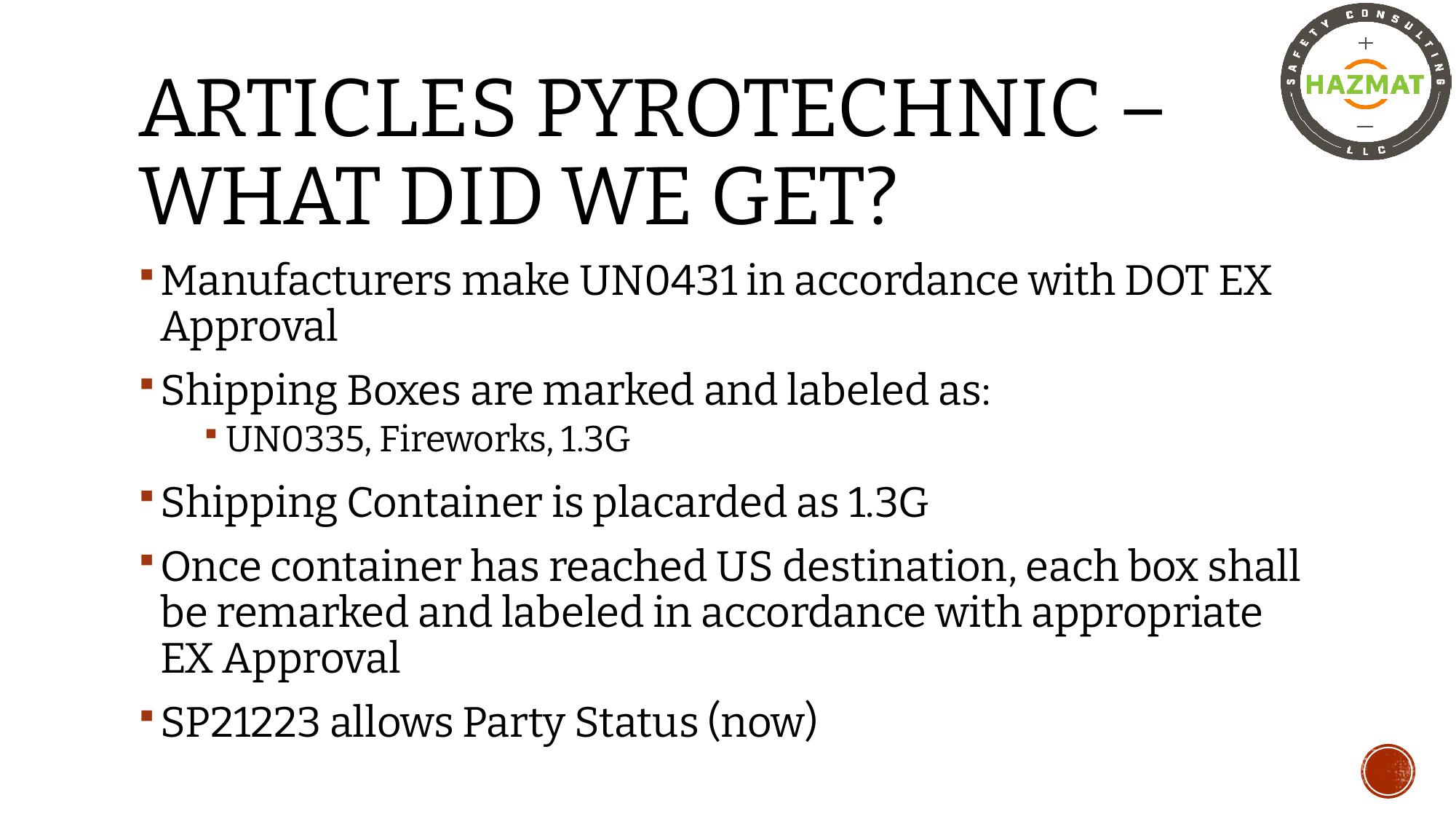

# Articles Pyrotechnic – what did we get?
Manufacturers make UN0431 in accordance with DOT EX Approval
Shipping Boxes are marked and labeled as:
UN0335, Fireworks, 1.3G
Shipping Container is placarded as 1.3G
Once container has reached US destination, each box shall be remarked and labeled in accordance with appropriate EX Approval
SP21223 allows Party Status (now)